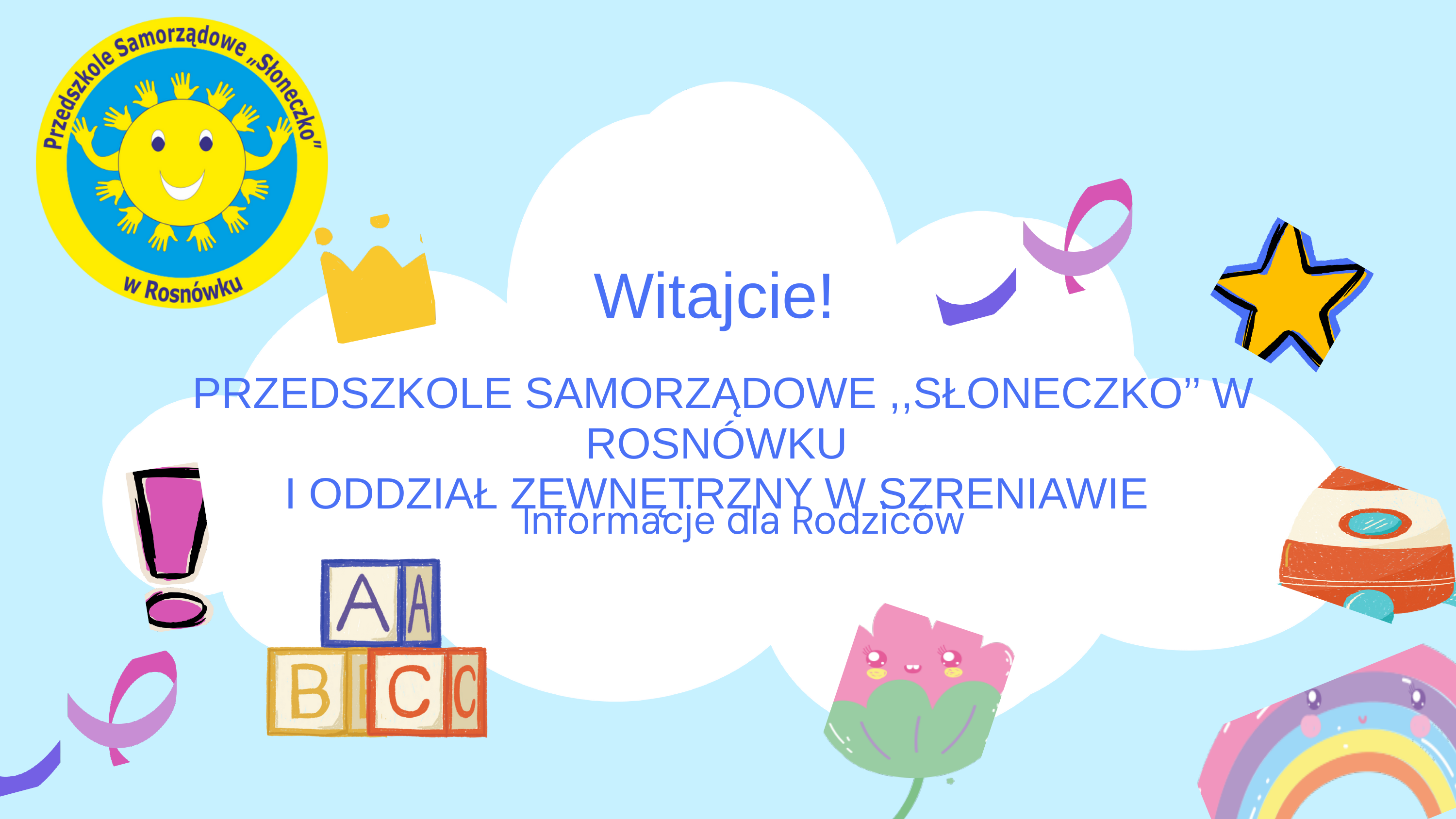

Witajcie!
PRZEDSZKOLE SAMORZĄDOWE ,,SŁONECZKO’’ W ROSNÓWKU
I ODDZIAŁ ZEWNĘTRZNY W SZRENIAWIE​

Informacje dla Rodziców